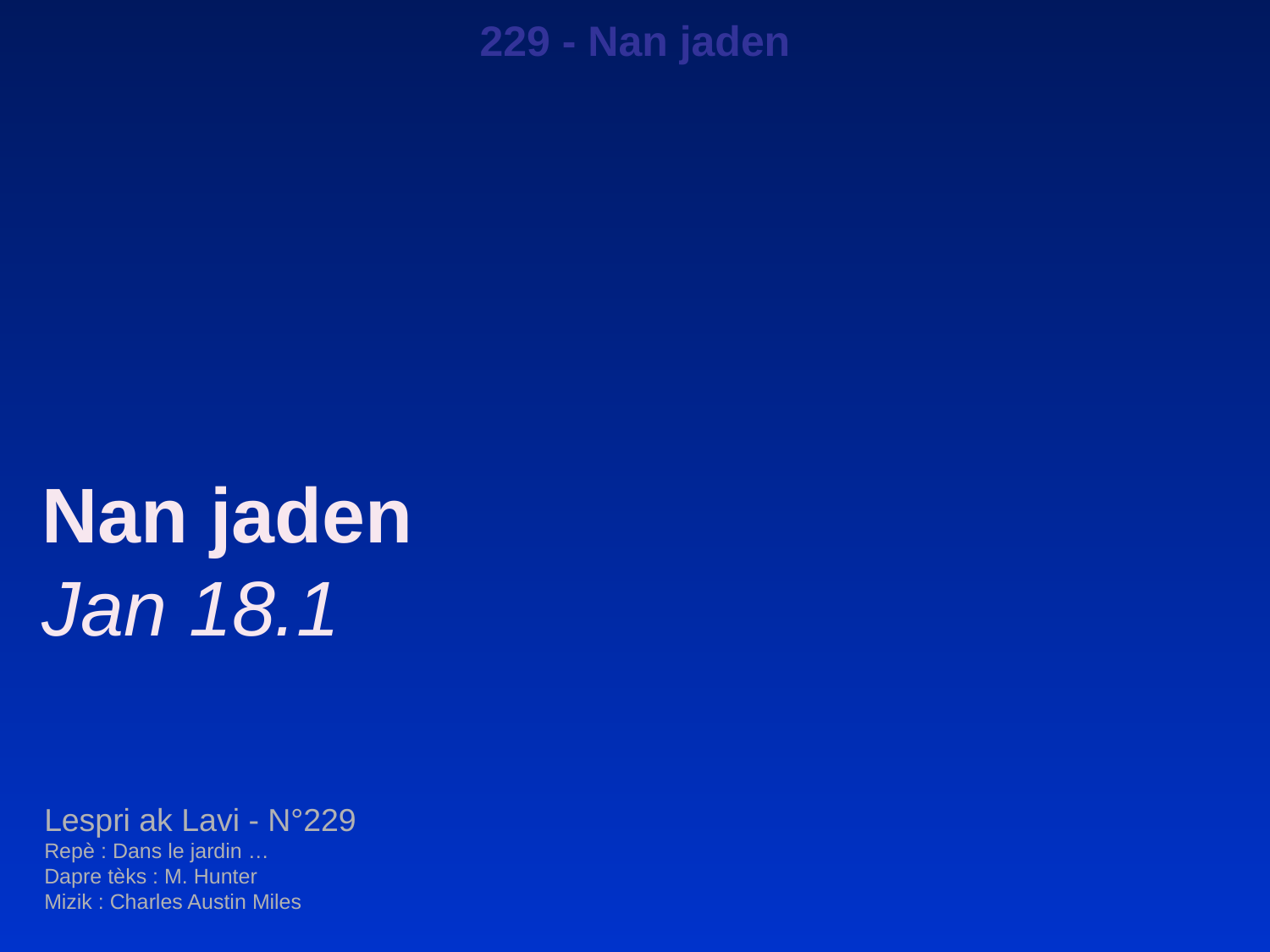

229 - Nan jaden
Nan jaden
Jan 18.1
Lespri ak Lavi - N°229
Repè : Dans le jardin …
Dapre tèks : M. Hunter
Mizik : Charles Austin Miles